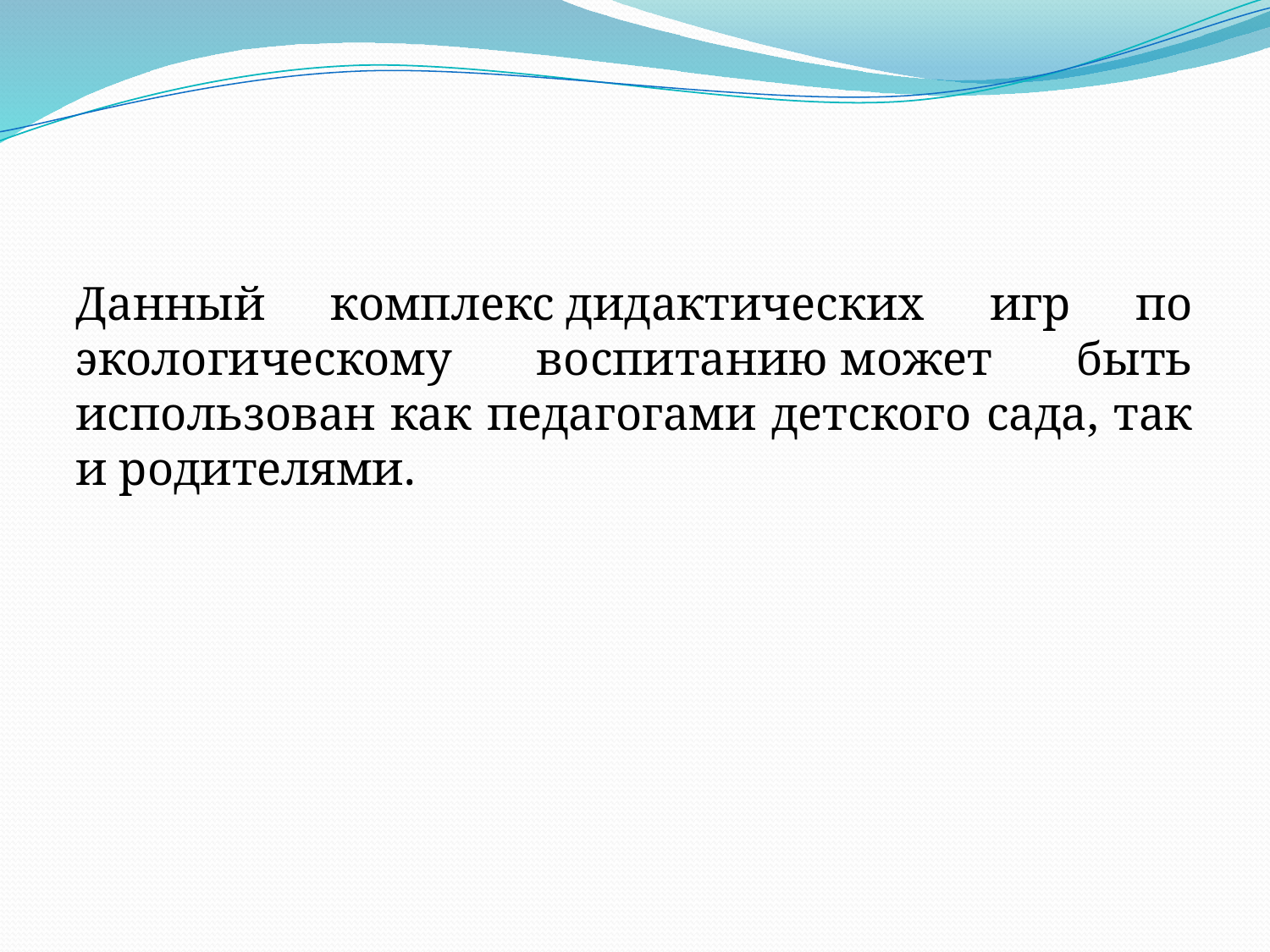

Данный комплекс дидактических игр по экологическому воспитанию может быть использован как педагогами детского сада, так и родителями.